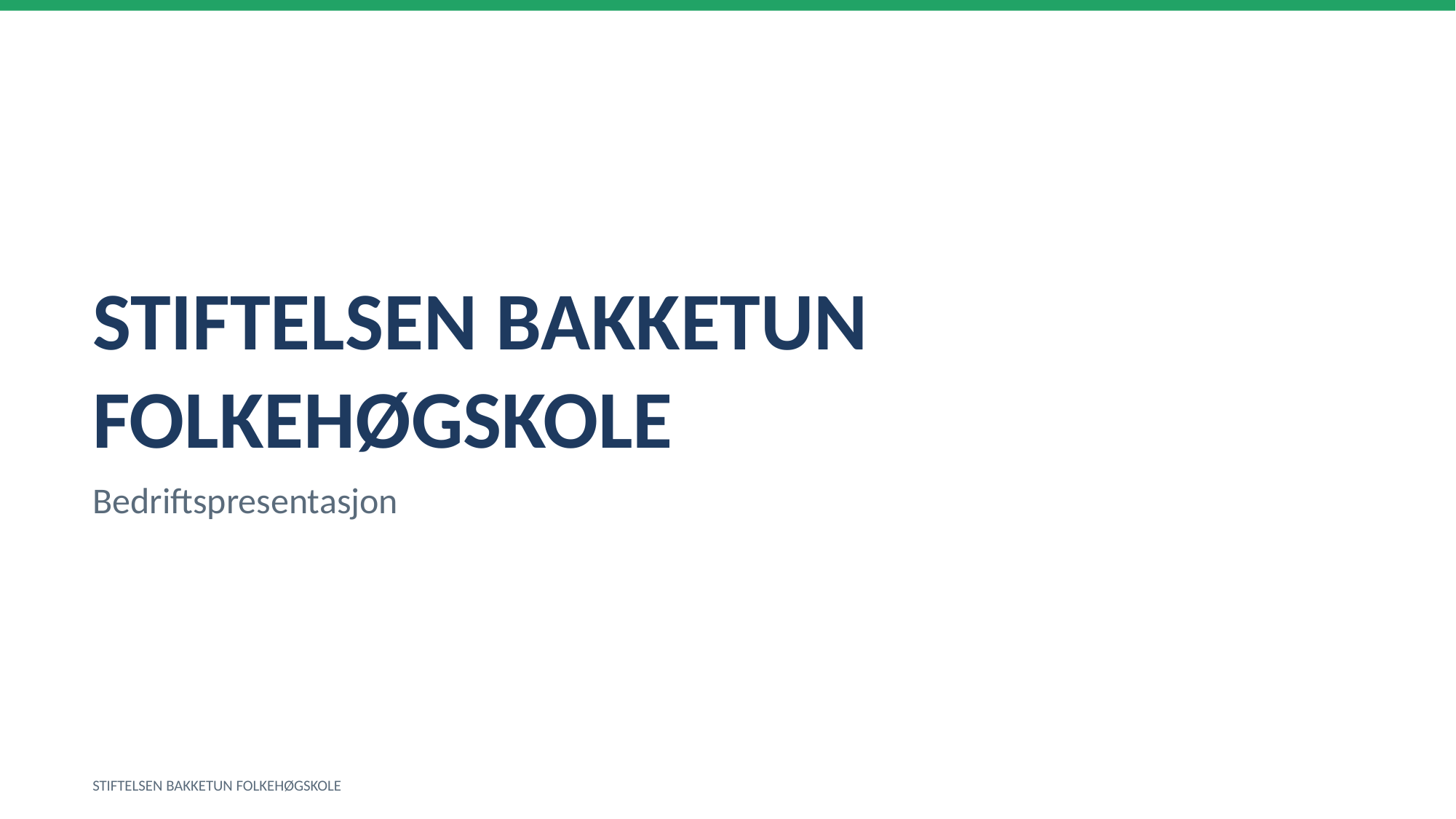

STIFTELSEN BAKKETUN FOLKEHØGSKOLE
Bedriftspresentasjon
STIFTELSEN BAKKETUN FOLKEHØGSKOLE